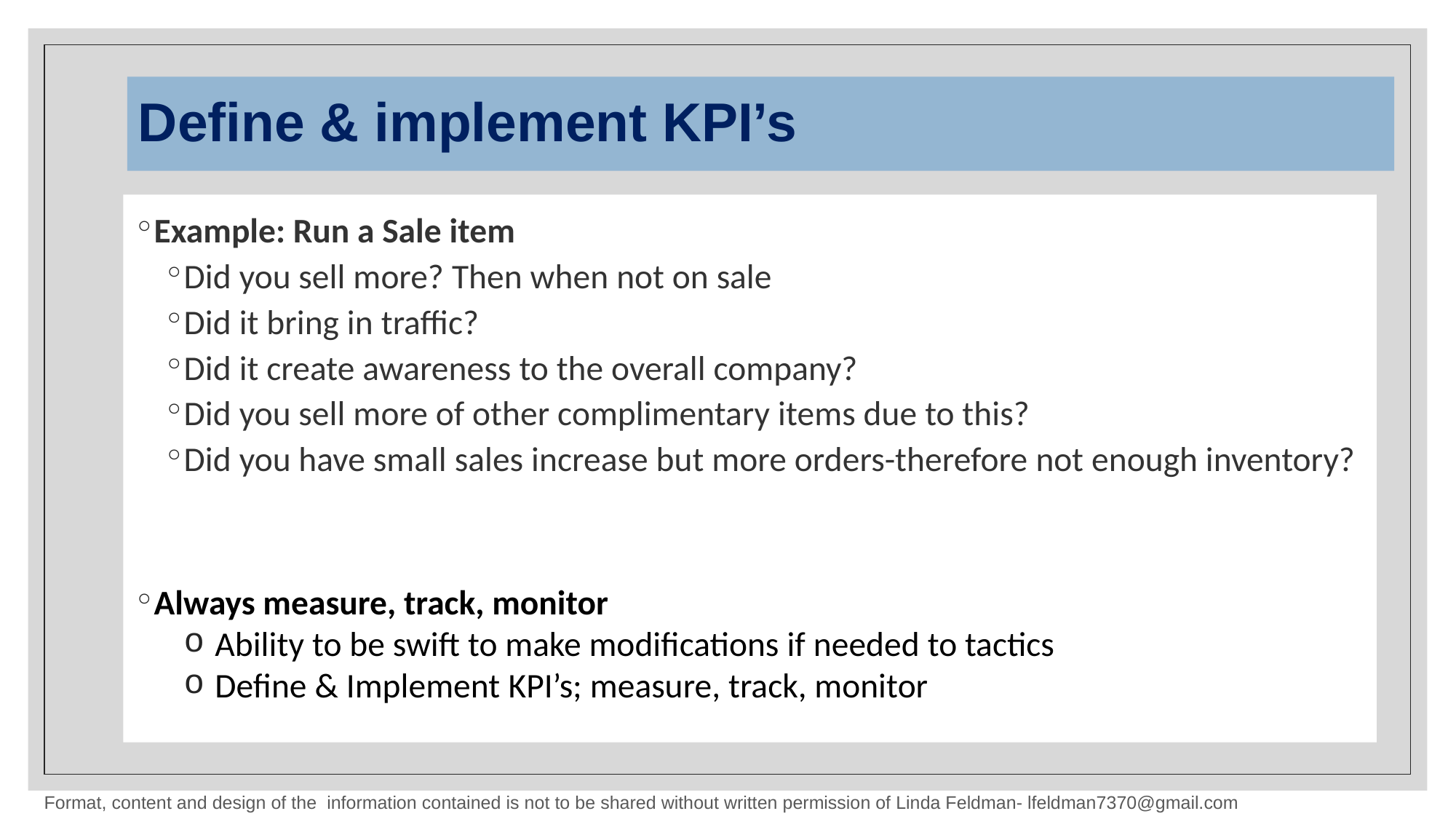

# Define & implement KPI’s
Example: Run a Sale item
Did you sell more? Then when not on sale
Did it bring in traffic?
Did it create awareness to the overall company?
Did you sell more of other complimentary items due to this?
Did you have small sales increase but more orders-therefore not enough inventory?

Always measure, track, monitor
Ability to be swift to make modifications if needed to tactics
Define & Implement KPI’s; measure, track, monitor

Format, content and design of the  information contained is not to be shared without written permission of Linda Feldman- lfeldman7370@gmail.com